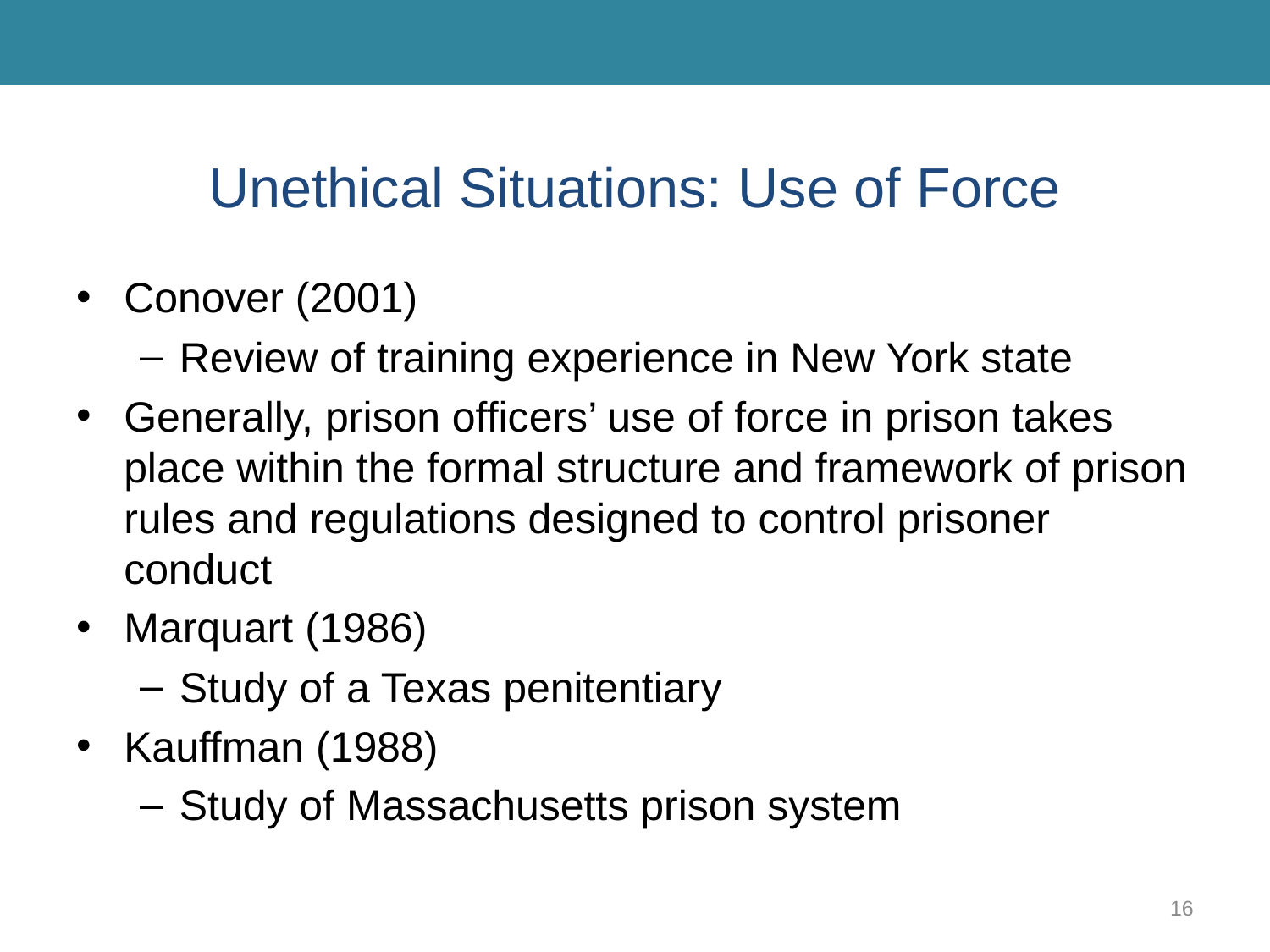

# Unethical Situations: Use of Force
Conover (2001)
Review of training experience in New York state
Generally, prison officers’ use of force in prison takes place within the formal structure and framework of prison rules and regulations designed to control prisoner conduct
Marquart (1986)
Study of a Texas penitentiary
Kauffman (1988)
Study of Massachusetts prison system

16